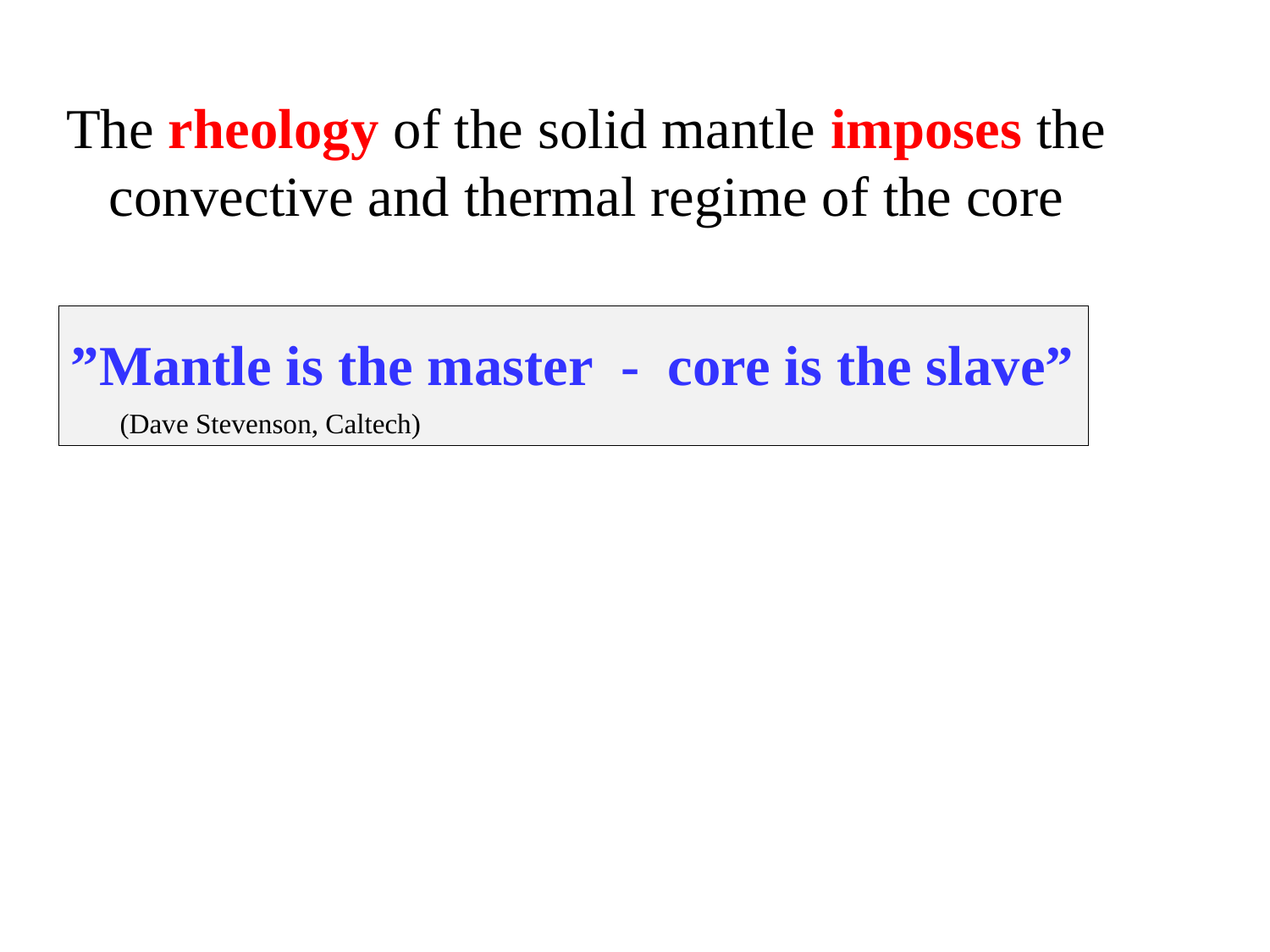

The rheology of the solid mantle imposes the
   convective and thermal regime of the core
”Mantle is the master  -  core is the slave”
       (Dave Stevenson, Caltech)